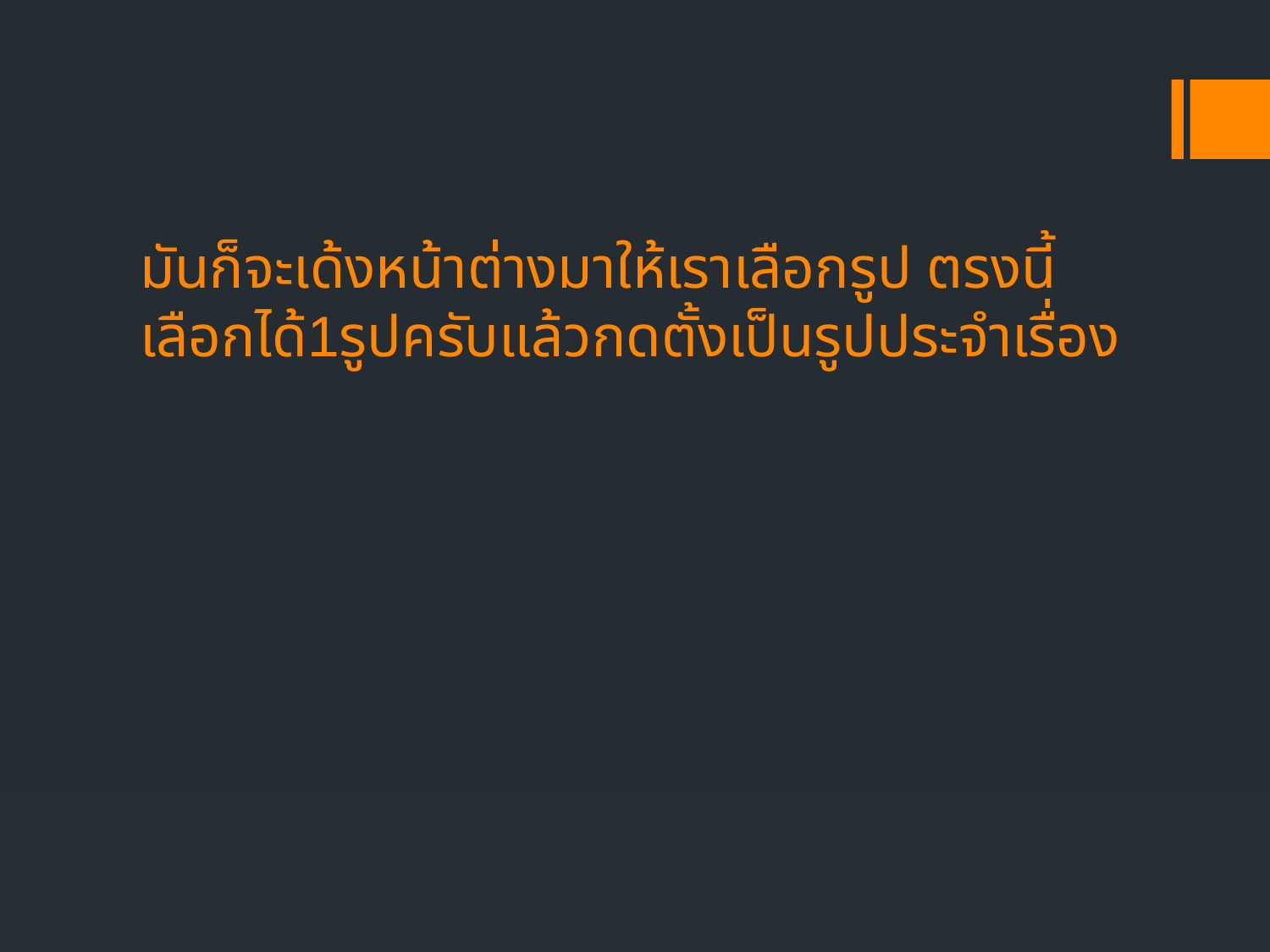

# มันก็จะเด้งหน้าต่างมาให้เราเลือกรูป ตรงนี้เลือกได้1รูปครับแล้วกดตั้งเป็นรูปประจำเรื่อง